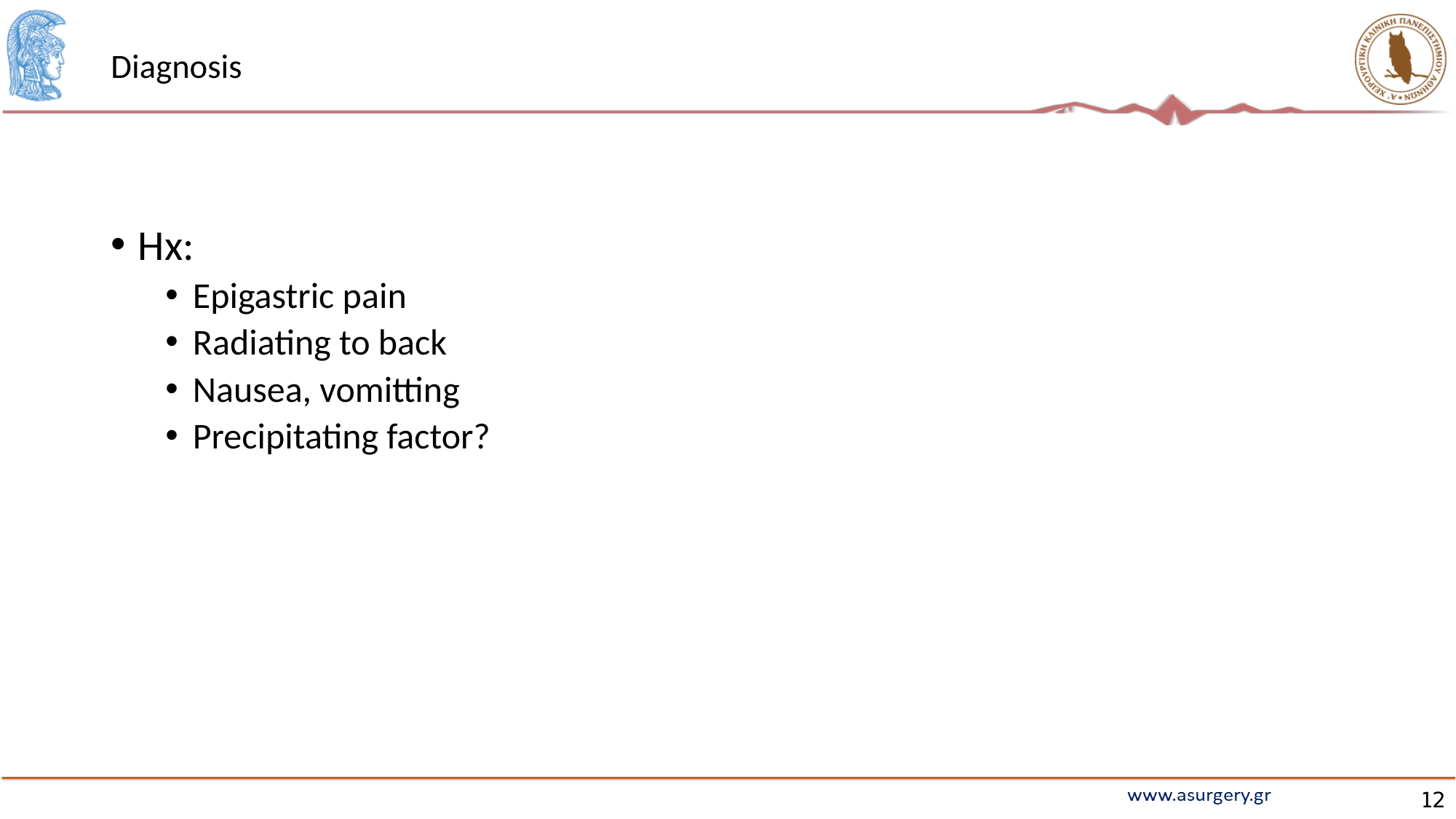

# Diagnosis
Hx:
Epigastric pain
Radiating to back
Nausea, vomitting
Precipitating factor?
12